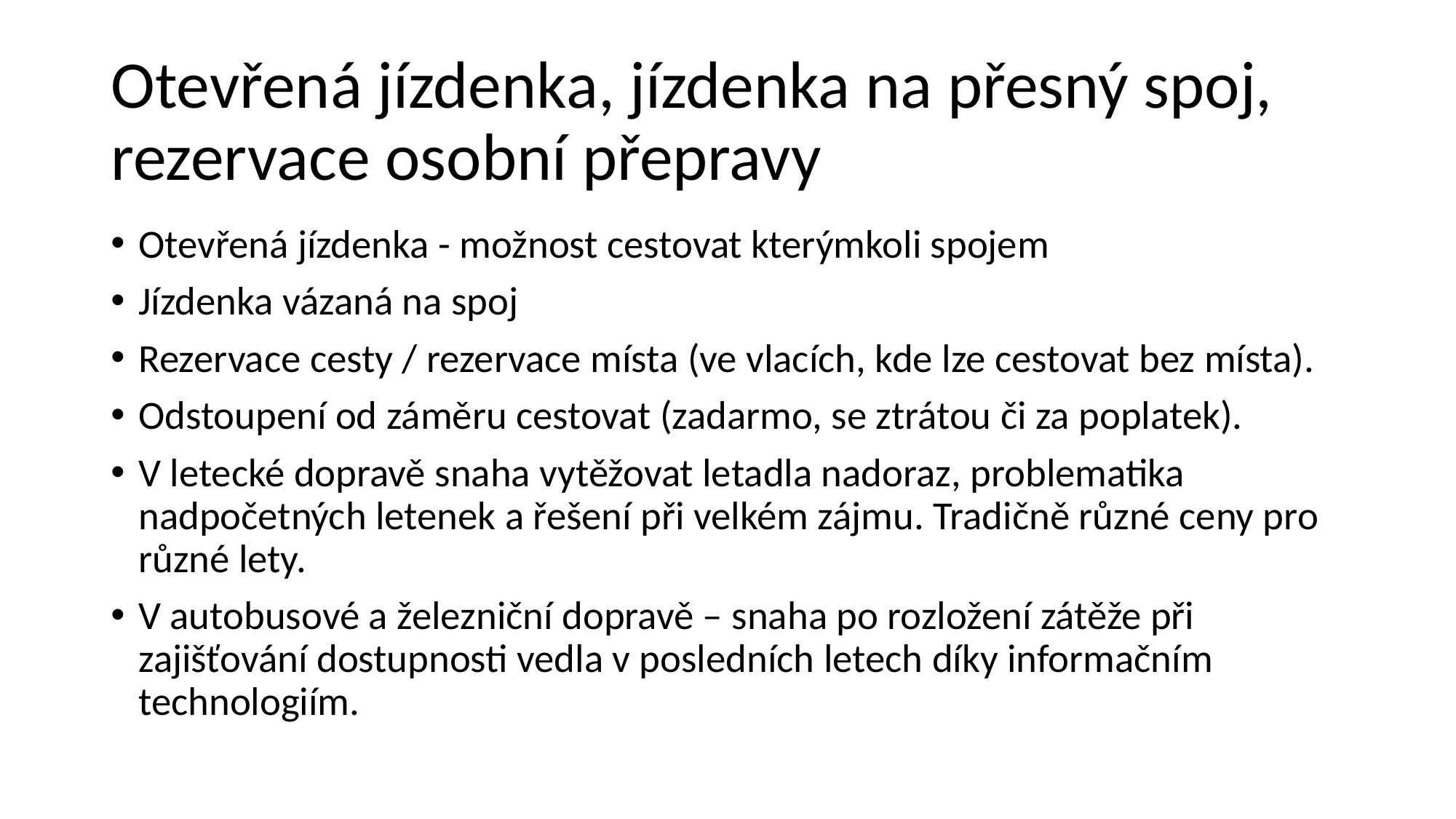

# Otevřená jízdenka, jízdenka na přesný spoj, rezervace osobní přepravy
Otevřená jízdenka - možnost cestovat kterýmkoli spojem
Jízdenka vázaná na spoj
Rezervace cesty / rezervace místa (ve vlacích, kde lze cestovat bez místa).
Odstoupení od záměru cestovat (zadarmo, se ztrátou či za poplatek).
V letecké dopravě snaha vytěžovat letadla nadoraz, problematika nadpočetných letenek a řešení při velkém zájmu. Tradičně různé ceny pro různé lety.
V autobusové a železniční dopravě – snaha po rozložení zátěže při zajišťování dostupnosti vedla v posledních letech díky informačním technologiím.